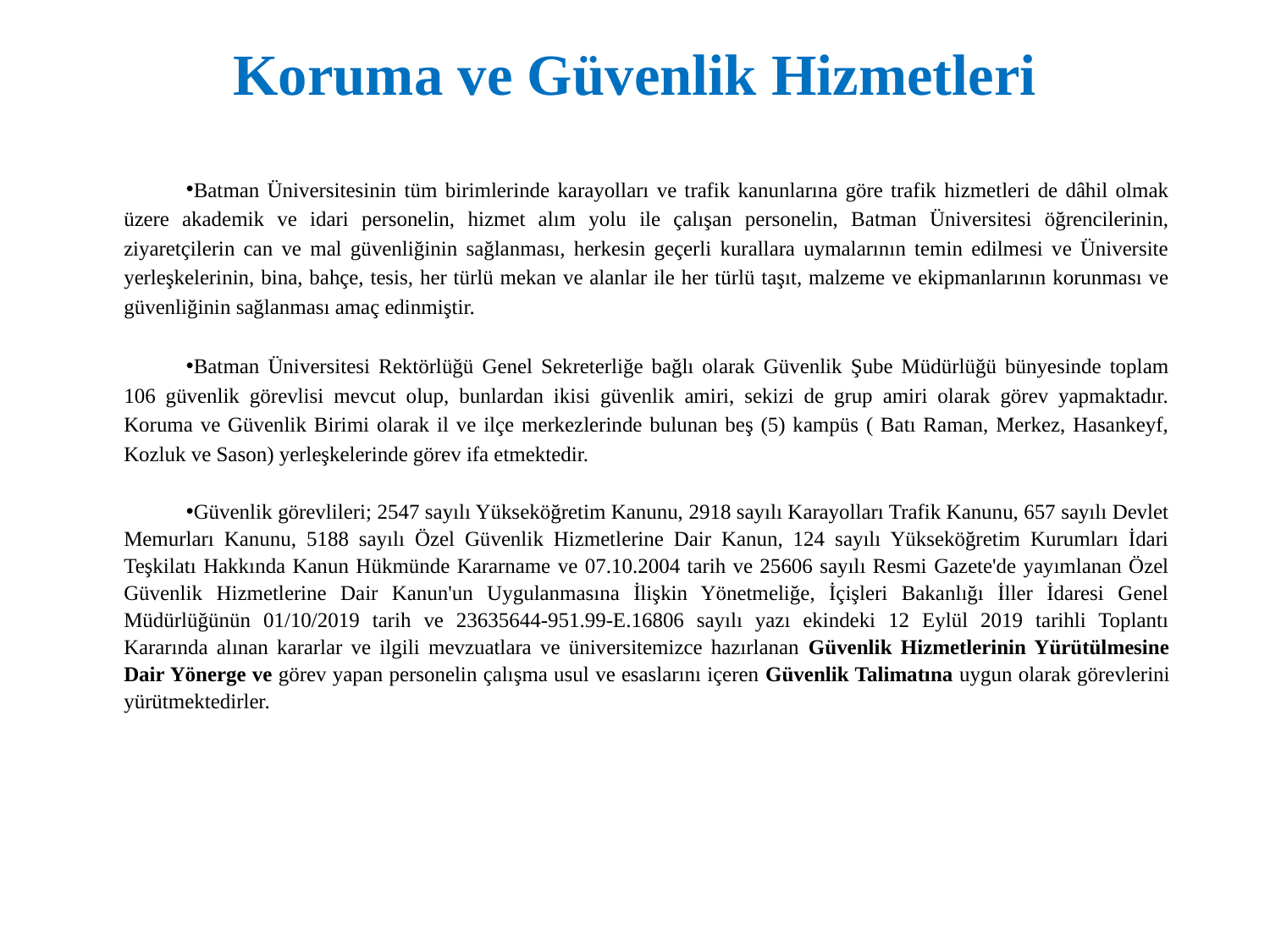

# Koruma ve Güvenlik Hizmetleri
Batman Üniversitesinin tüm birimlerinde karayolları ve trafik kanunlarına göre trafik hizmetleri de dâhil olmak üzere akademik ve idari personelin, hizmet alım yolu ile çalışan personelin, Batman Üniversitesi öğrencilerinin, ziyaretçilerin can ve mal güvenliğinin sağlanması, herkesin geçerli kurallara uymalarının temin edilmesi ve Üniversite yerleşkelerinin, bina, bahçe, tesis, her türlü mekan ve alanlar ile her türlü taşıt, malzeme ve ekipmanlarının korunması ve güvenliğinin sağlanması amaç edinmiştir.
Batman Üniversitesi Rektörlüğü Genel Sekreterliğe bağlı olarak Güvenlik Şube Müdürlüğü bünyesinde toplam 106 güvenlik görevlisi mevcut olup, bunlardan ikisi güvenlik amiri, sekizi de grup amiri olarak görev yapmaktadır. Koruma ve Güvenlik Birimi olarak il ve ilçe merkezlerinde bulunan beş (5) kampüs ( Batı Raman, Merkez, Hasankeyf, Kozluk ve Sason) yerleşkelerinde görev ifa etmektedir.
Güvenlik görevlileri; 2547 sayılı Yükseköğretim Kanunu, 2918 sayılı Karayolları Trafik Kanunu, 657 sayılı Devlet Memurları Kanunu, 5188 sayılı Özel Güvenlik Hizmetlerine Dair Kanun, 124 sayılı Yükseköğretim Kurumları İdari Teşkilatı Hakkında Kanun Hükmünde Kararname ve 07.10.2004 tarih ve 25606 sayılı Resmi Gazete'de yayımlanan Özel Güvenlik Hizmetlerine Dair Kanun'un Uygulanmasına İlişkin Yönetmeliğe, İçişleri Bakanlığı İller İdaresi Genel Müdürlüğünün 01/10/2019 tarih ve 23635644-951.99-E.16806 sayılı yazı ekindeki 12 Eylül 2019 tarihli Toplantı Kararında alınan kararlar ve ilgili mevzuatlara ve üniversitemizce hazırlanan Güvenlik Hizmetlerinin Yürütülmesine Dair Yönerge ve görev yapan personelin çalışma usul ve esaslarını içeren Güvenlik Talimatına uygun olarak görevlerini yürütmektedirler.